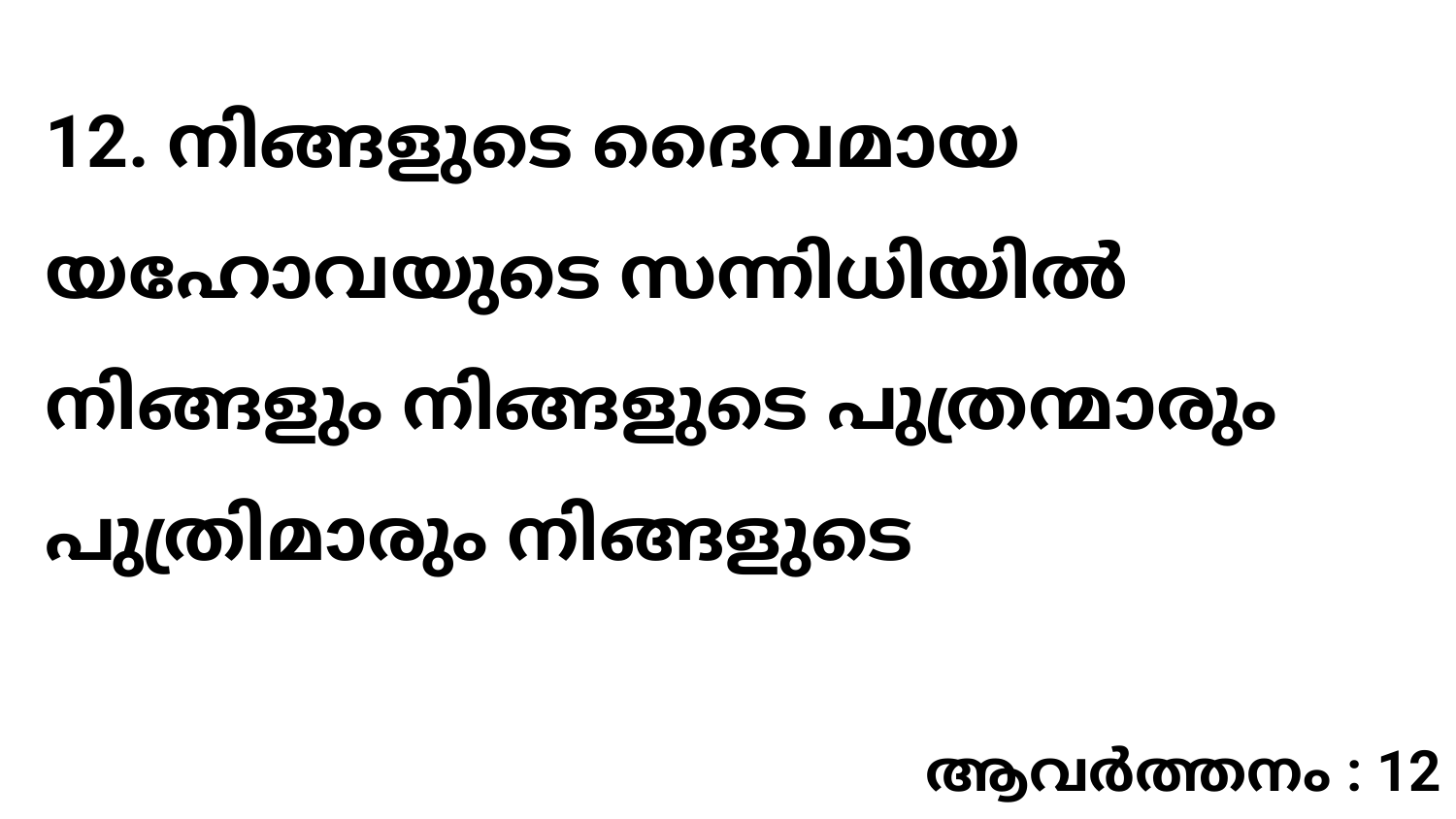

12. നിങ്ങളുടെ ദൈവമായ യഹോവയുടെ സന്നിധിയിൽ നിങ്ങളും നിങ്ങളുടെ പുത്രന്മാരും പുത്രിമാരും നിങ്ങളുടെ
ആവർത്തനം : 12